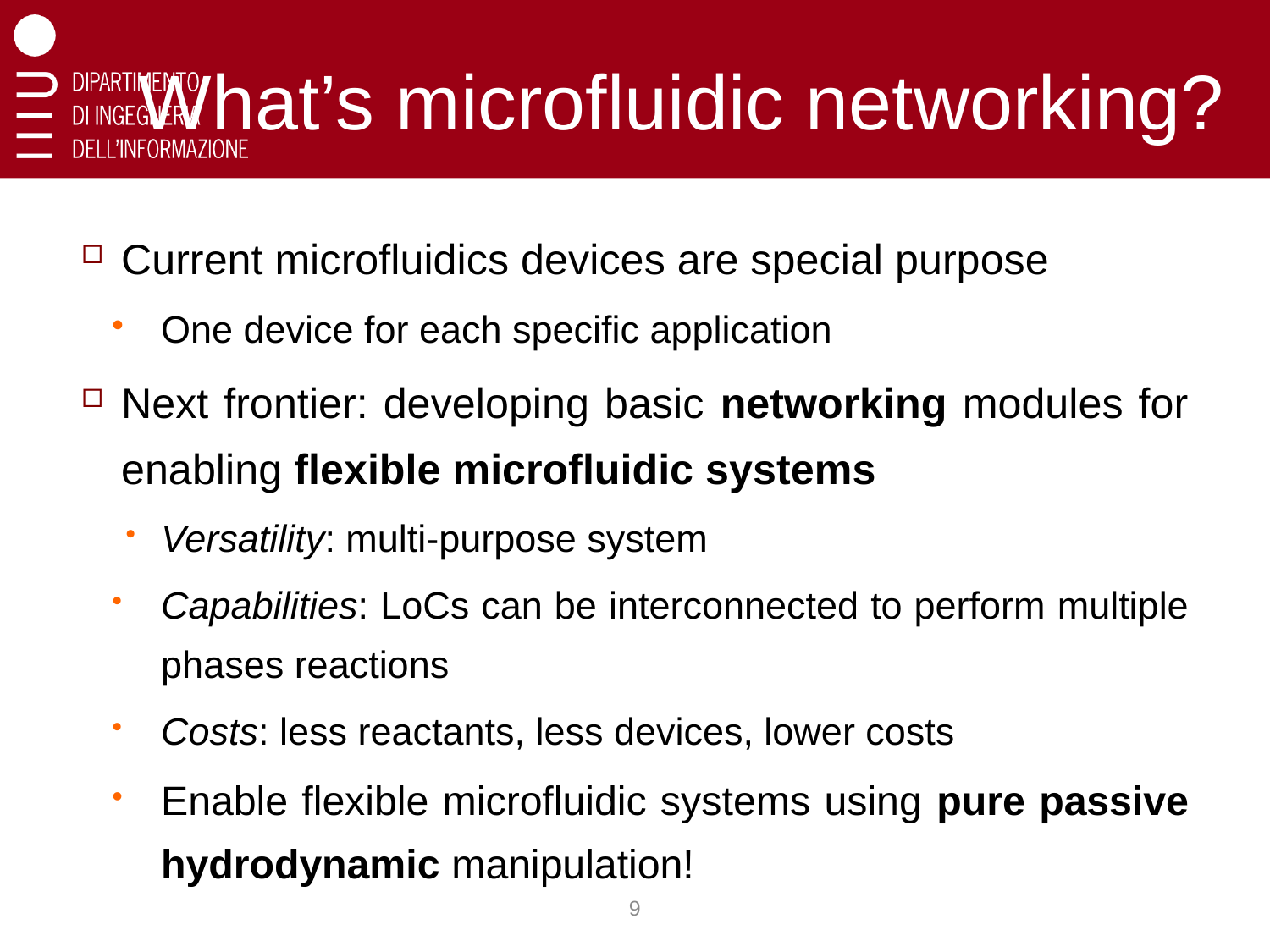

# What’s microfluidic networking?
Current microfluidics devices are special purpose
One device for each specific application
Next frontier: developing basic networking modules for enabling flexible microfluidic systems
Versatility: multi-purpose system
Capabilities: LoCs can be interconnected to perform multiple phases reactions
Costs: less reactants, less devices, lower costs
Enable flexible microfluidic systems using pure passive hydrodynamic manipulation!

9